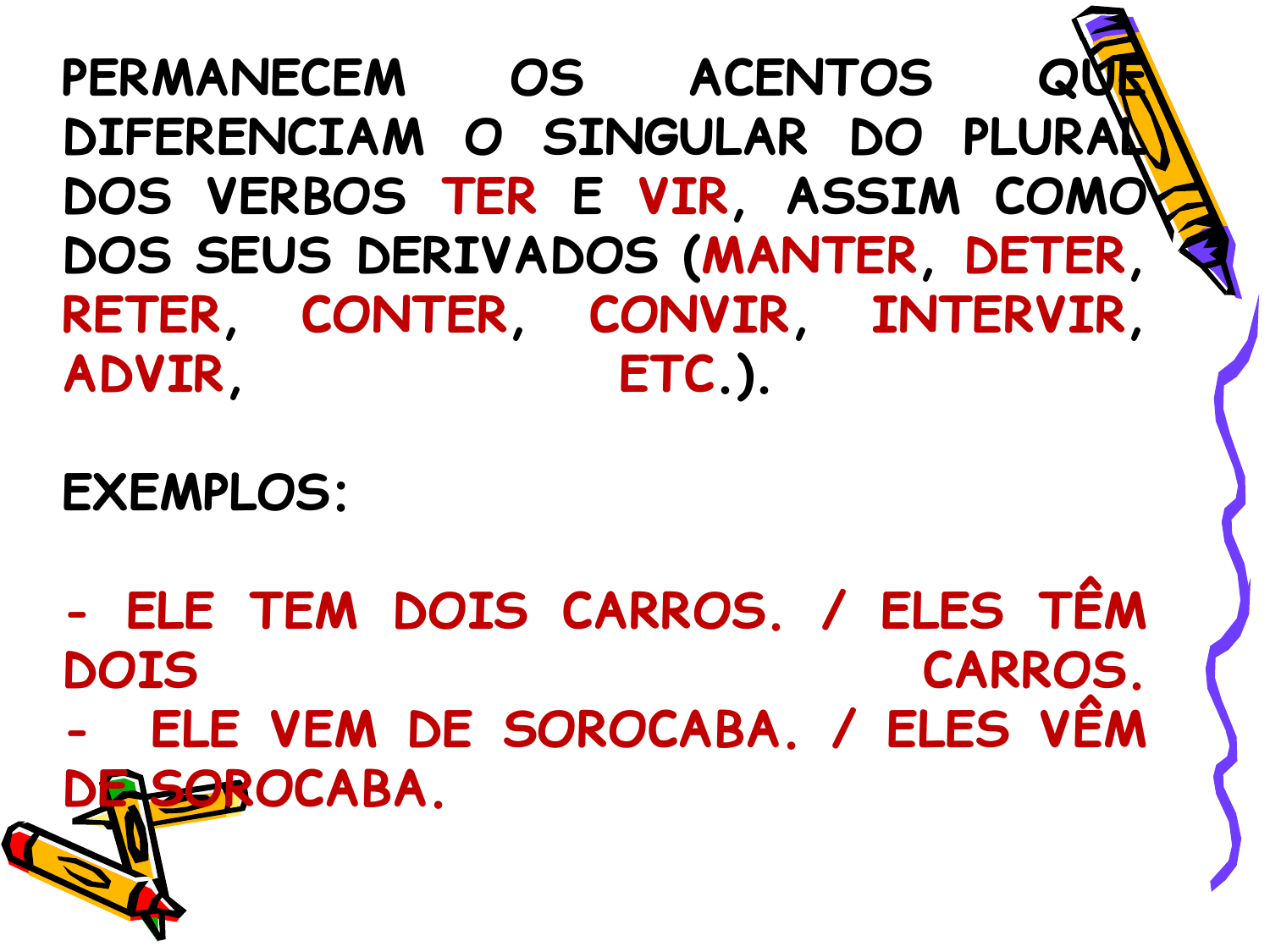

# Permanecem os acentos que diferenciam O SINGULAR DO PLURAL DOS VERBOS TER E VIR, ASSIM COMO DOS SEUS DERIVADOS (MANTER, DETER, RETER, CONTER, CONVIR, INTERVIR, ADVIR, ETC.). EXEMPLOS: - Ele tem dois carros. / Eles têm dois CARROS. -  Ele vem de Sorocaba. / Eles vêm De sorocaba.